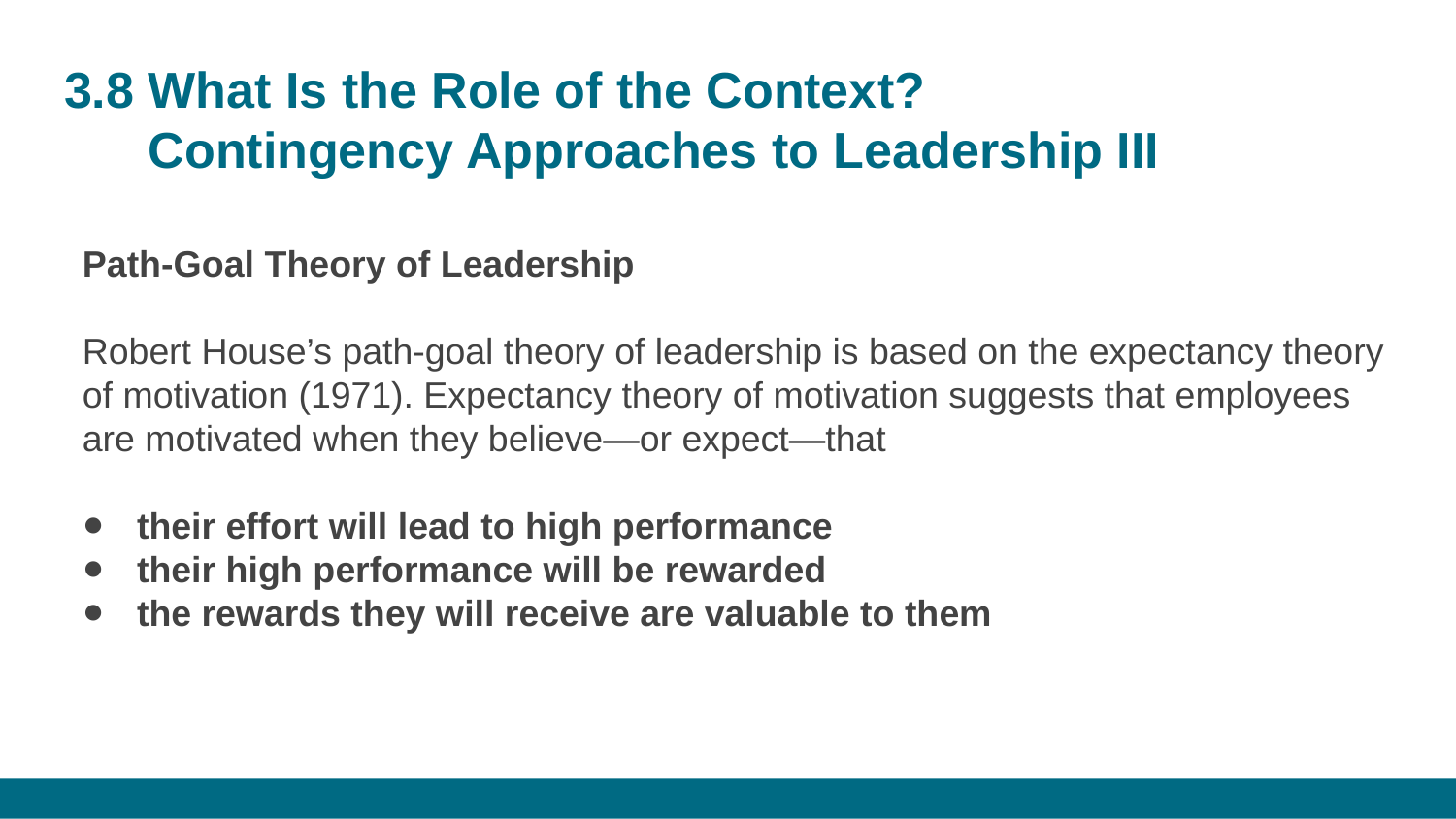

# 3.8 What Is the Role of the Context? Contingency Approaches to Leadership III
Path-Goal Theory of Leadership

Robert House’s path-goal theory of leadership is based on the expectancy theory of motivation (1971). Expectancy theory of motivation suggests that employees are motivated when they believe—or expect—that

their effort will lead to high performance
their high performance will be rewarded
the rewards they will receive are valuable to them